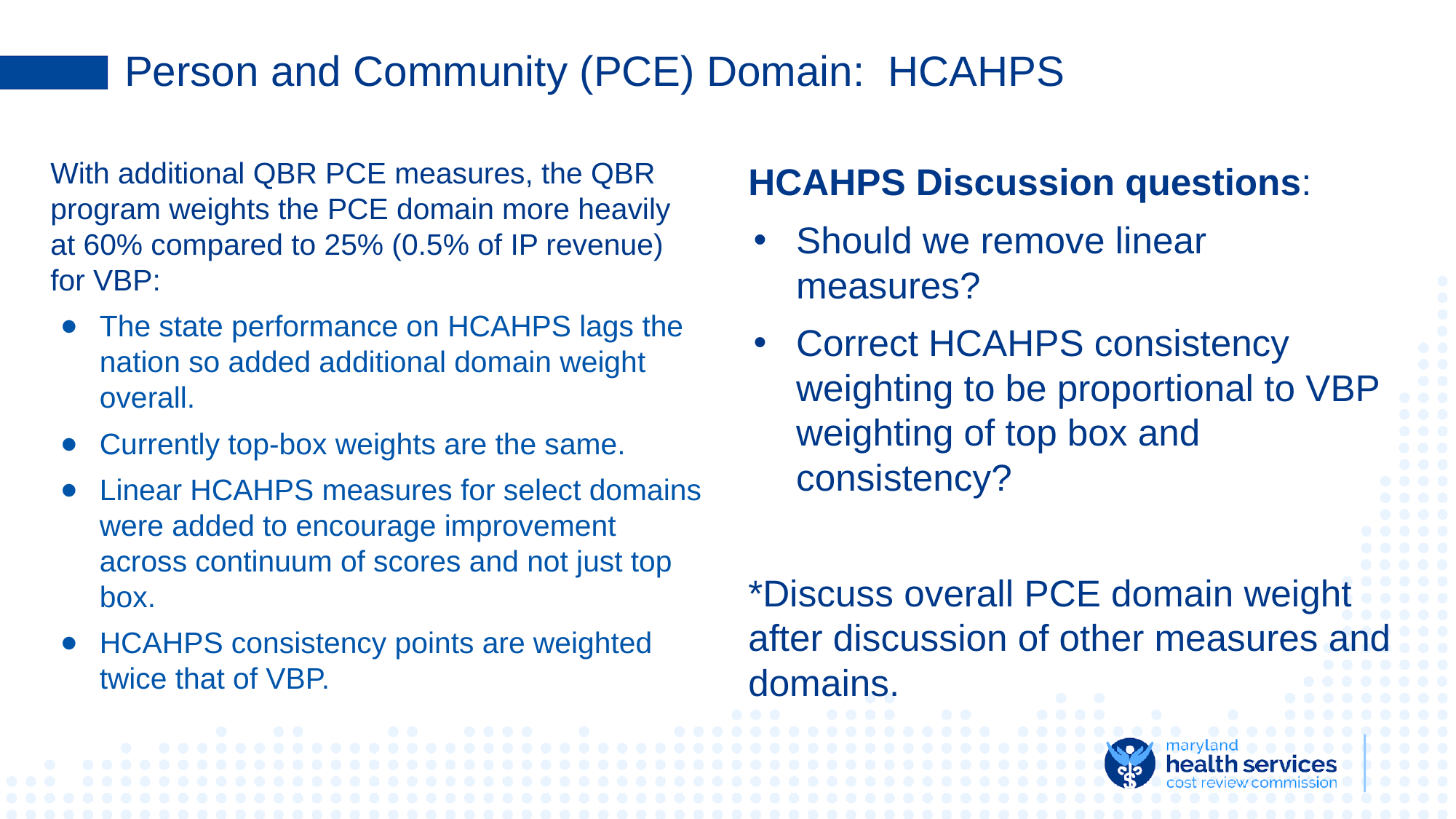

# Person and Community (PCE) Domain:  HCAHPS
With additional QBR PCE measures, the QBR program weights the PCE domain more heavily at 60% compared to 25% (0.5% of IP revenue) for VBP:
The state performance on HCAHPS lags the nation so added additional domain weight overall.
Currently top-box weights are the same.
Linear HCAHPS measures for select domains were added to encourage improvement across continuum of scores and not just top box.
HCAHPS consistency points are weighted twice that of VBP.
HCAHPS Discussion questions:
Should we remove linear measures?
Correct HCAHPS consistency weighting to be proportional to VBP weighting of top box and consistency?

*Discuss overall PCE domain weight after discussion of other measures and domains.